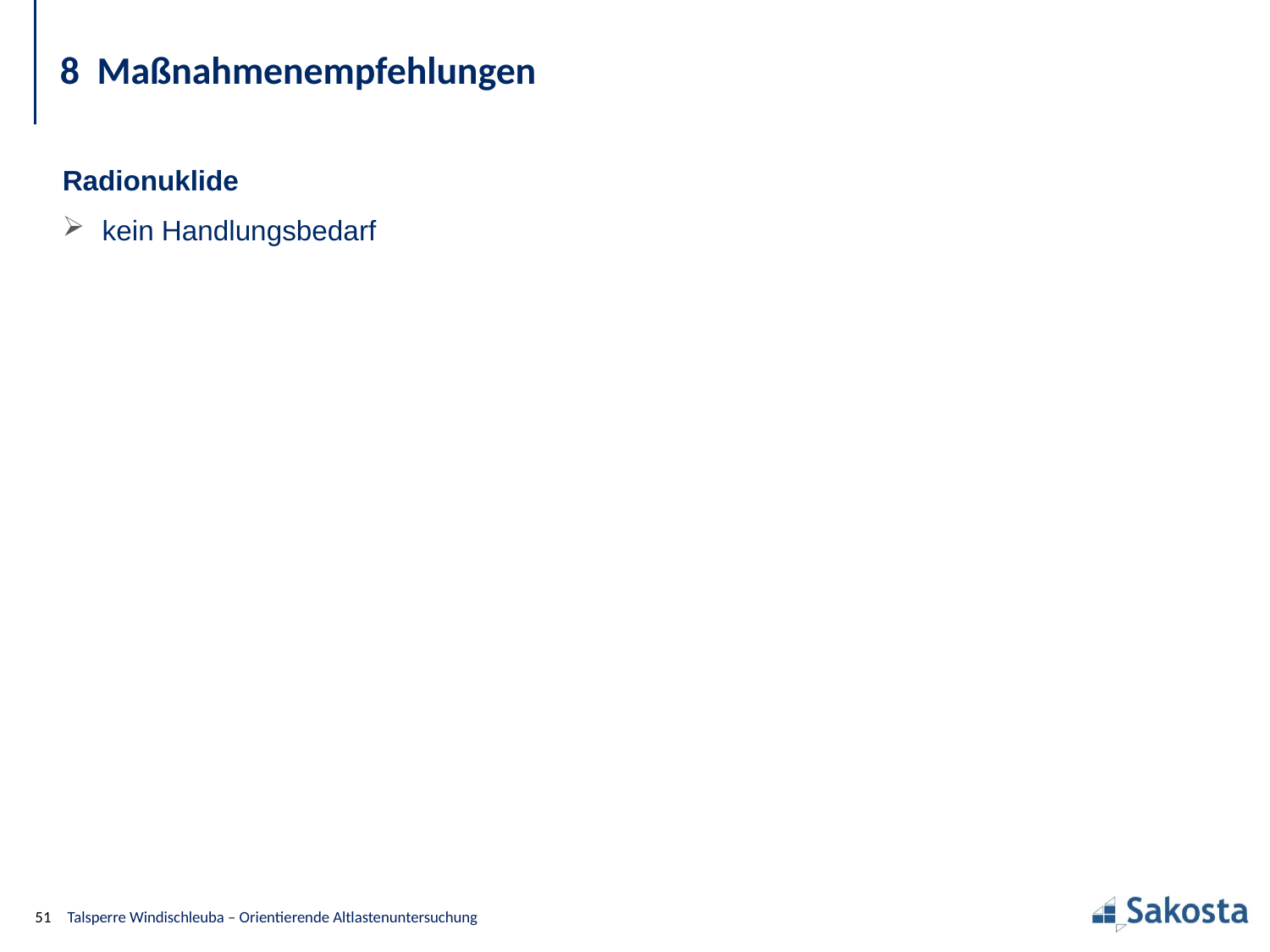

8  Maßnahmenempfehlungen

Radionuklide
kein Handlungsbedarf

51
Talsperre Windischleuba – Orientierende Altlastenuntersuchung